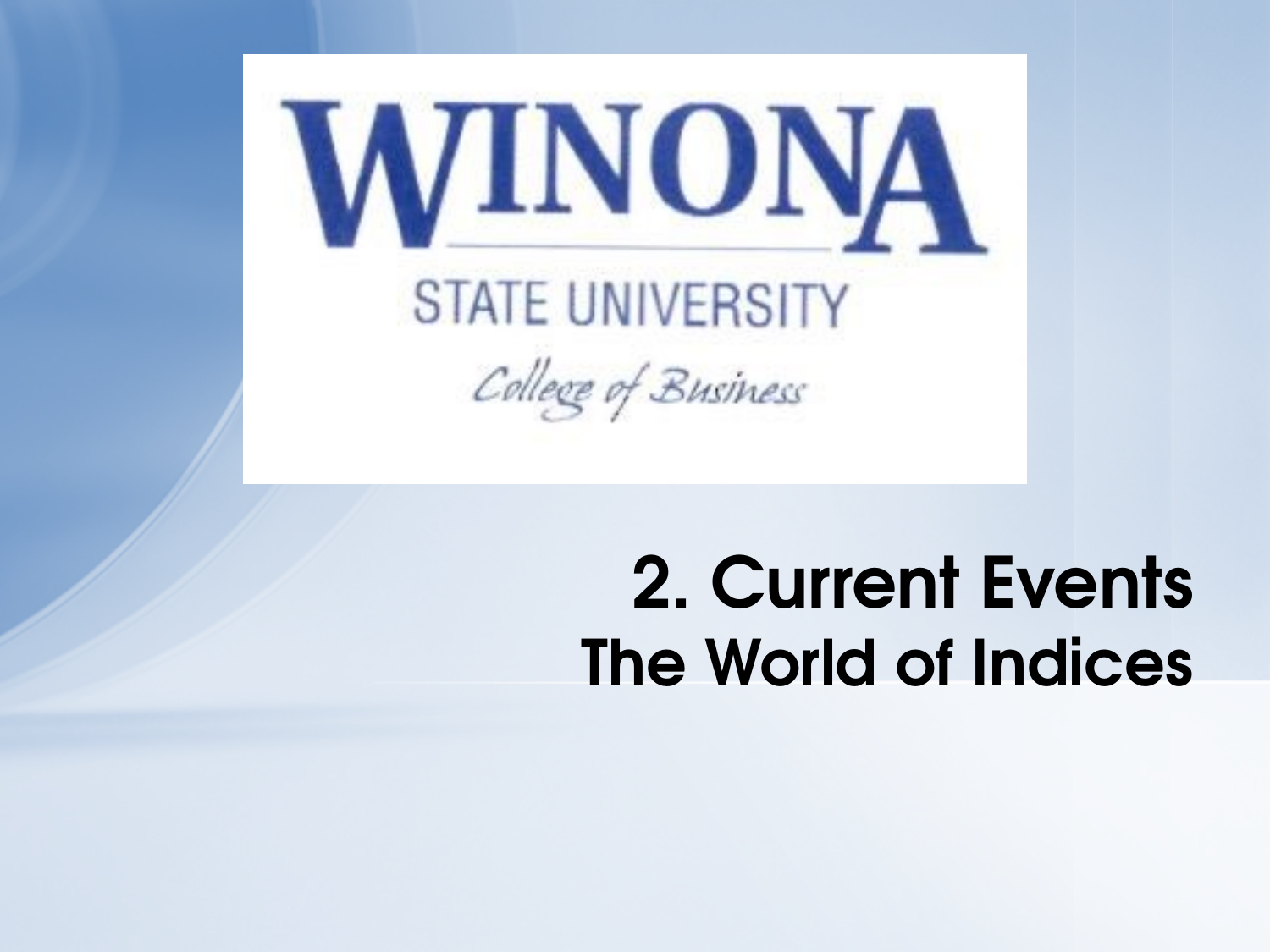

# 2. Current Events The World of Indices